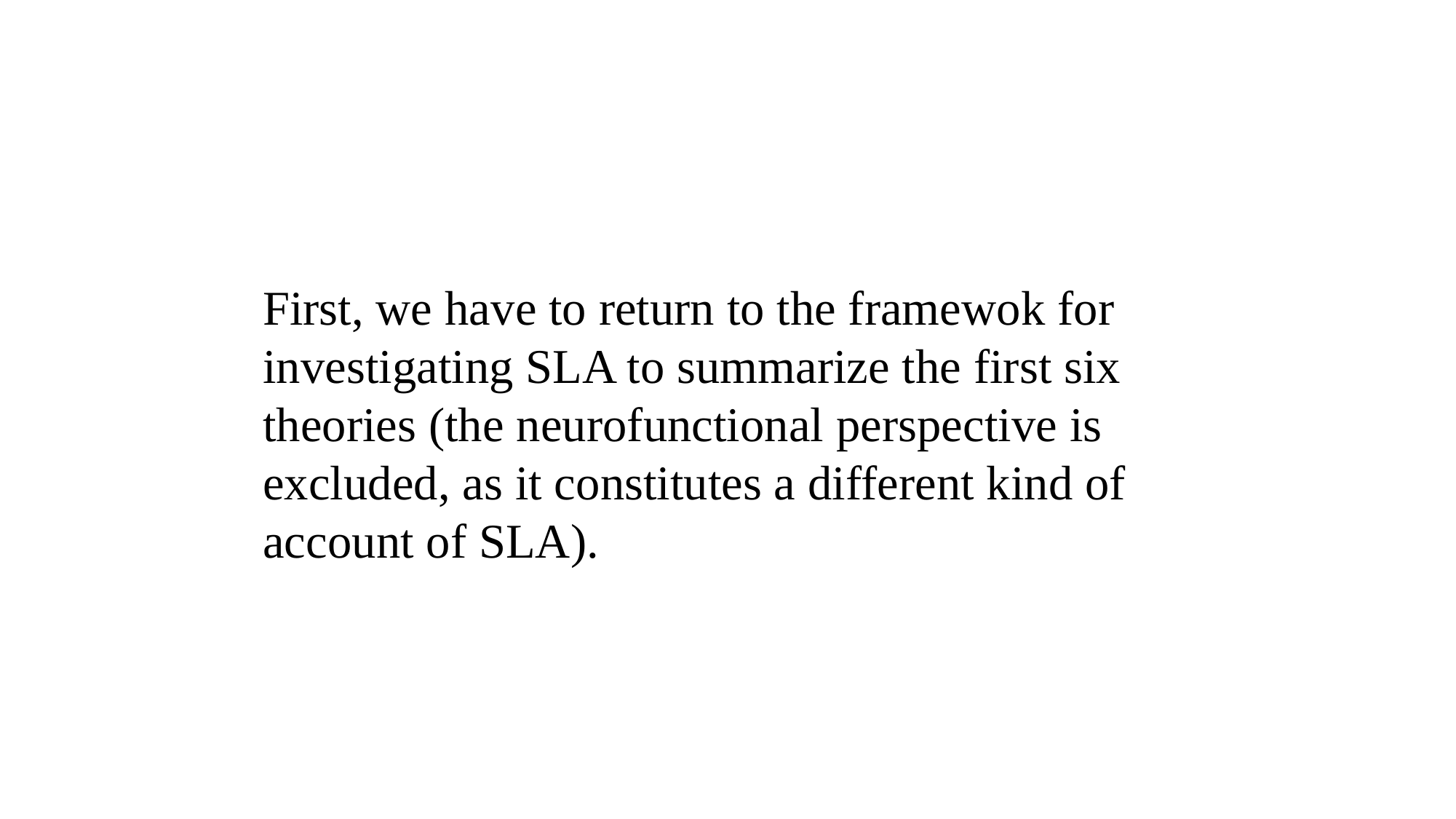

First, we have to return to the framewok for investigating SLA to summarize the first six theories (the neurofunctional perspective is excluded, as it constitutes a different kind of account of SLA).